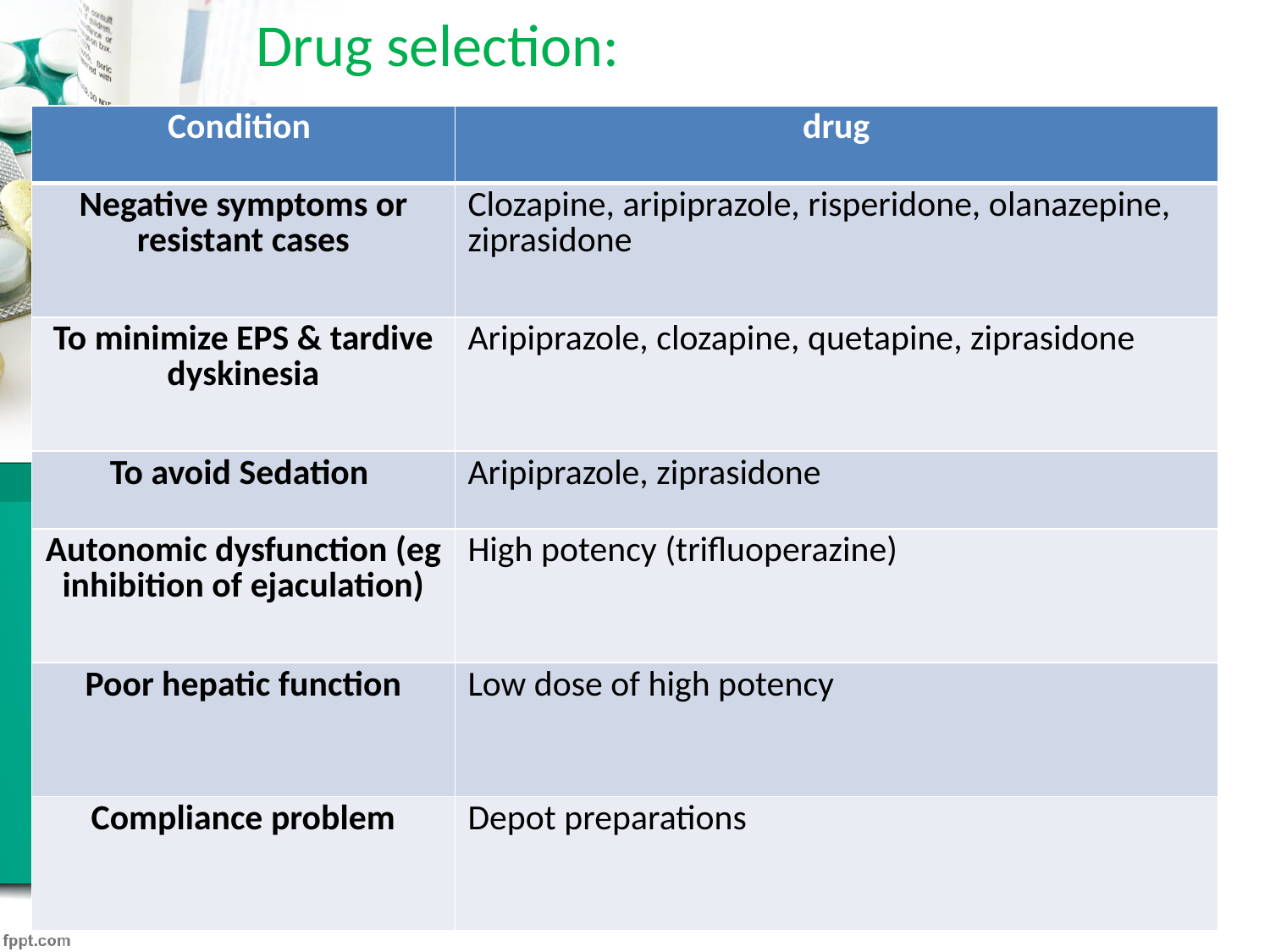

# Drug selection:
| Condition | drug |
| --- | --- |
| Negative symptoms or resistant cases | Clozapine, aripiprazole, risperidone, olanazepine, ziprasidone |
| To minimize EPS & tardive dyskinesia | Aripiprazole, clozapine, quetapine, ziprasidone |
| To avoid Sedation | Aripiprazole, ziprasidone |
| Autonomic dysfunction (eg inhibition of ejaculation) | High potency (trifluoperazine) |
| Poor hepatic function | Low dose of high potency |
| Compliance problem | Depot preparations |